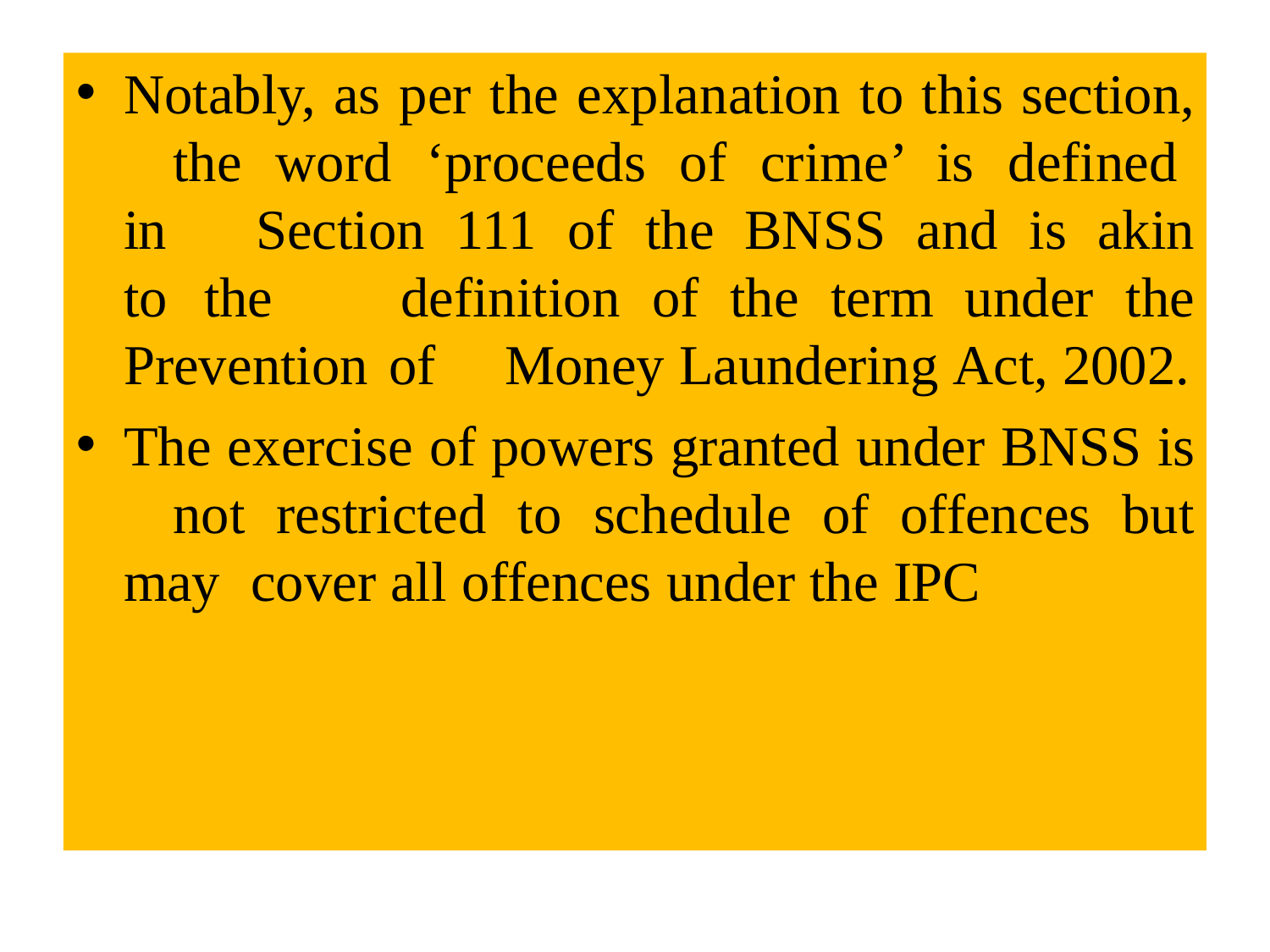

Notably, as per the explanation to this section, 	the  word  ‘proceeds  of  crime’ is  defined  in 	Section 111 of the BNSS and is akin to the 	definition of the term under the Prevention of 	Money Laundering Act, 2002.
The exercise of powers granted under BNSS is 	not restricted to schedule of offences but may 	cover all offences under the IPC